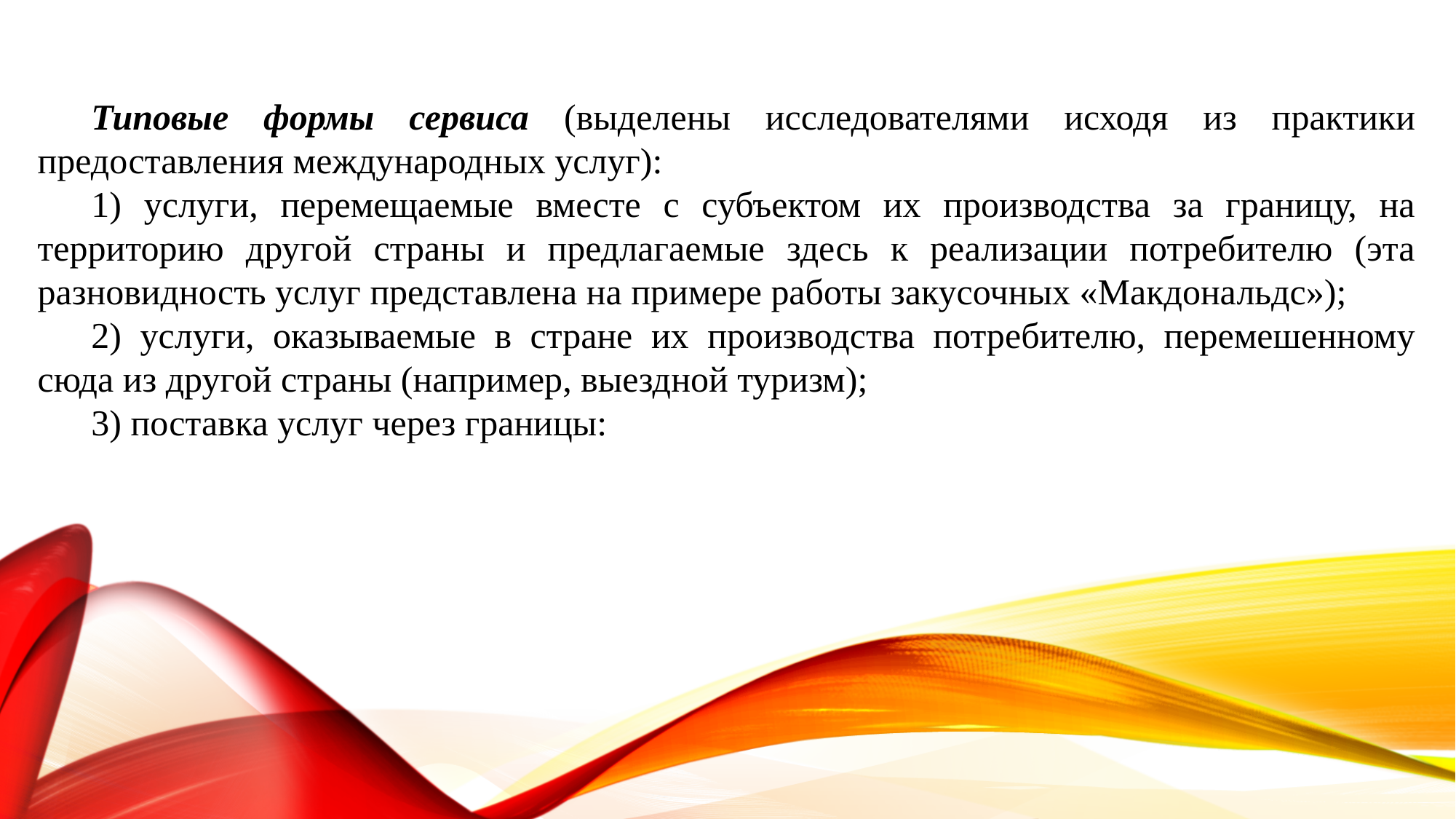

Типовые формы сервиса (выделены исследователями исходя из практики предоставления международных услуг):
1) услуги, перемещаемые вместе с субъектом их производства за границу, на территорию другой страны и предлагаемые здесь к реализации потребителю (эта разновидность услуг представлена на примере работы закусочных «Макдональдс»);
2) услуги, оказываемые в стране их производства потребителю, перемешенному сюда из другой страны (например, выездной туризм);
3) поставка услуг через границы: